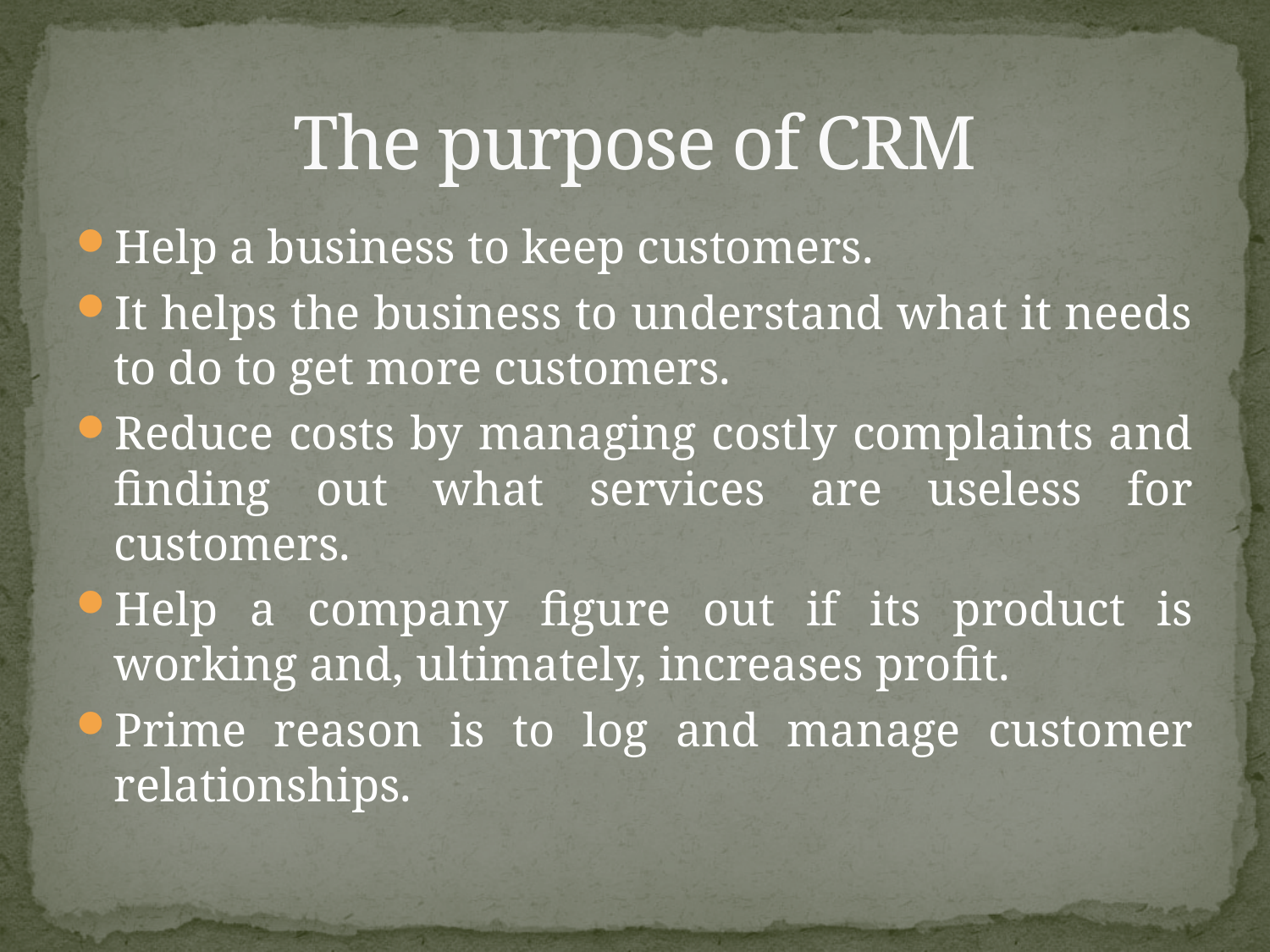

# The purpose of CRM
Help a business to keep customers.
It helps the business to understand what it needs to do to get more customers.
Reduce costs by managing costly complaints and finding out what services are useless for customers.
Help a company figure out if its product is working and, ultimately, increases profit.
Prime reason is to log and manage customer relationships.